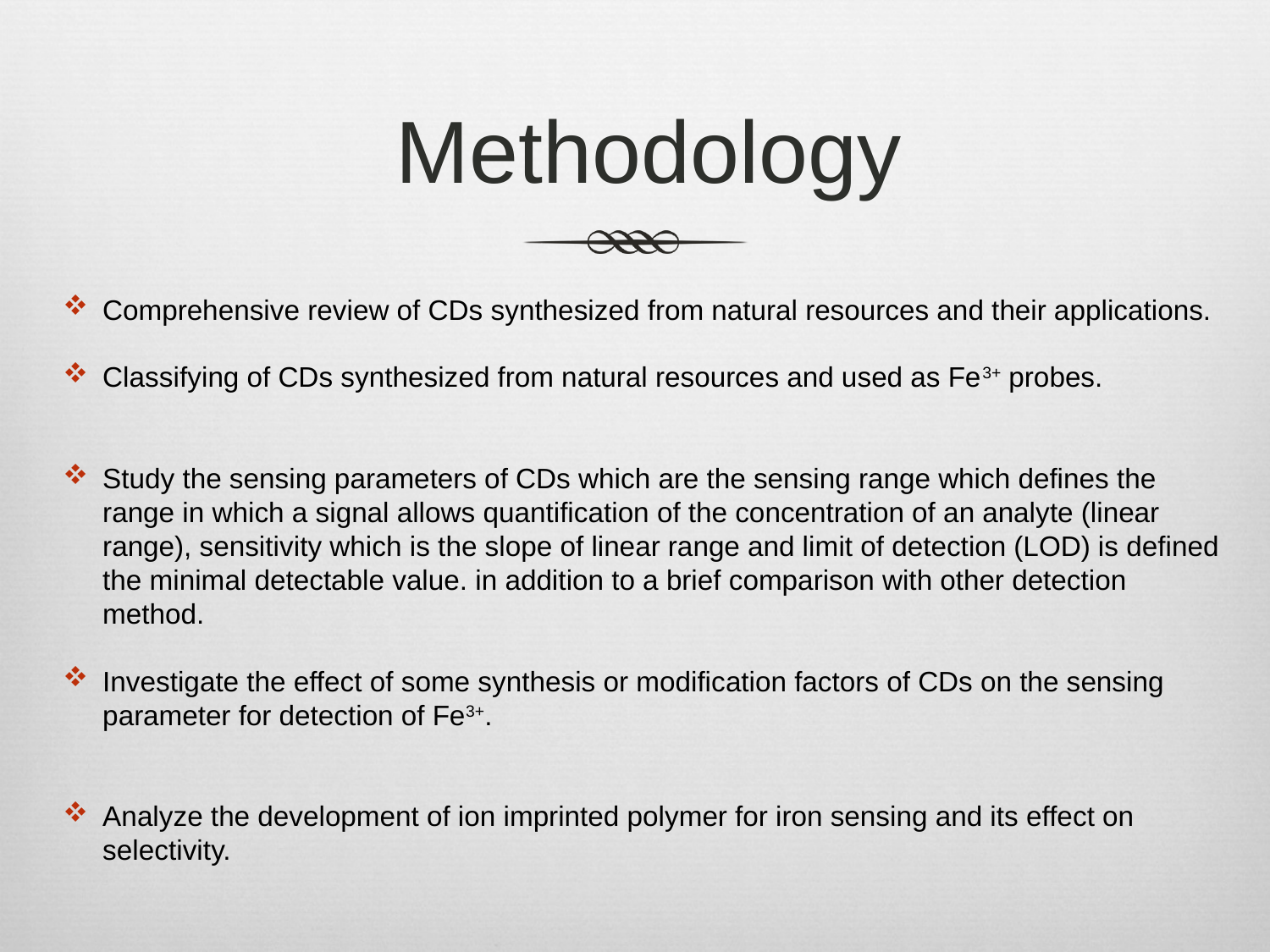

# Methodology
Comprehensive review of CDs synthesized from natural resources and their applications.

Classifying of CDs synthesized from natural resources and used as Fe3+ probes.

Study the sensing parameters of CDs which are the sensing range which defines the range in which a signal allows quantification of the concentration of an analyte (linear range), sensitivity which is the slope of linear range and limit of detection (LOD) is defined the minimal detectable value. in addition to a brief comparison with other detection method.

Investigate the effect of some synthesis or modification factors of CDs on the sensing parameter for detection of Fe3+.

Analyze the development of ion imprinted polymer for iron sensing and its effect on selectivity.